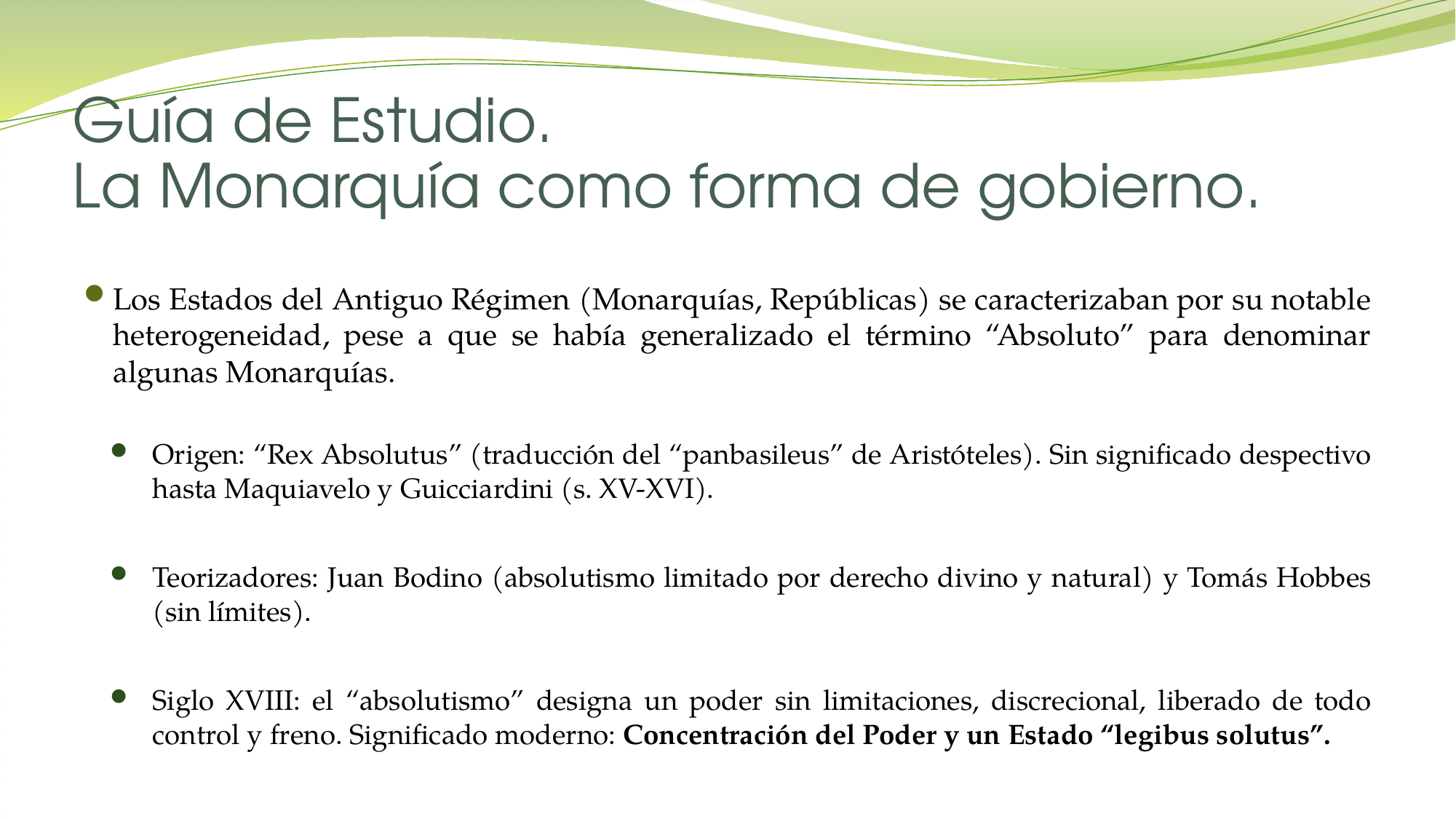

# Guía de Estudio. La Monarquía como forma de gobierno.

Los Estados del Antiguo Régimen (Monarquías, Repúblicas) se caracterizaban por su notable heterogeneidad, pese a que se había generalizado el término “Absoluto” para denominar algunas Monarquías.

Origen: “Rex Absolutus” (traducción del “panbasileus” de Aristóteles). Sin significado despectivo hasta Maquiavelo y Guicciardini (s. XV-XVI).

Teorizadores: Juan Bodino (absolutismo limitado por derecho divino y natural) y Tomás Hobbes (sin límites).

Siglo XVIII: el “absolutismo” designa un poder sin limitaciones, discrecional, liberado de todo control y freno. Significado moderno: Concentración del Poder y un Estado “legibus solutus”.